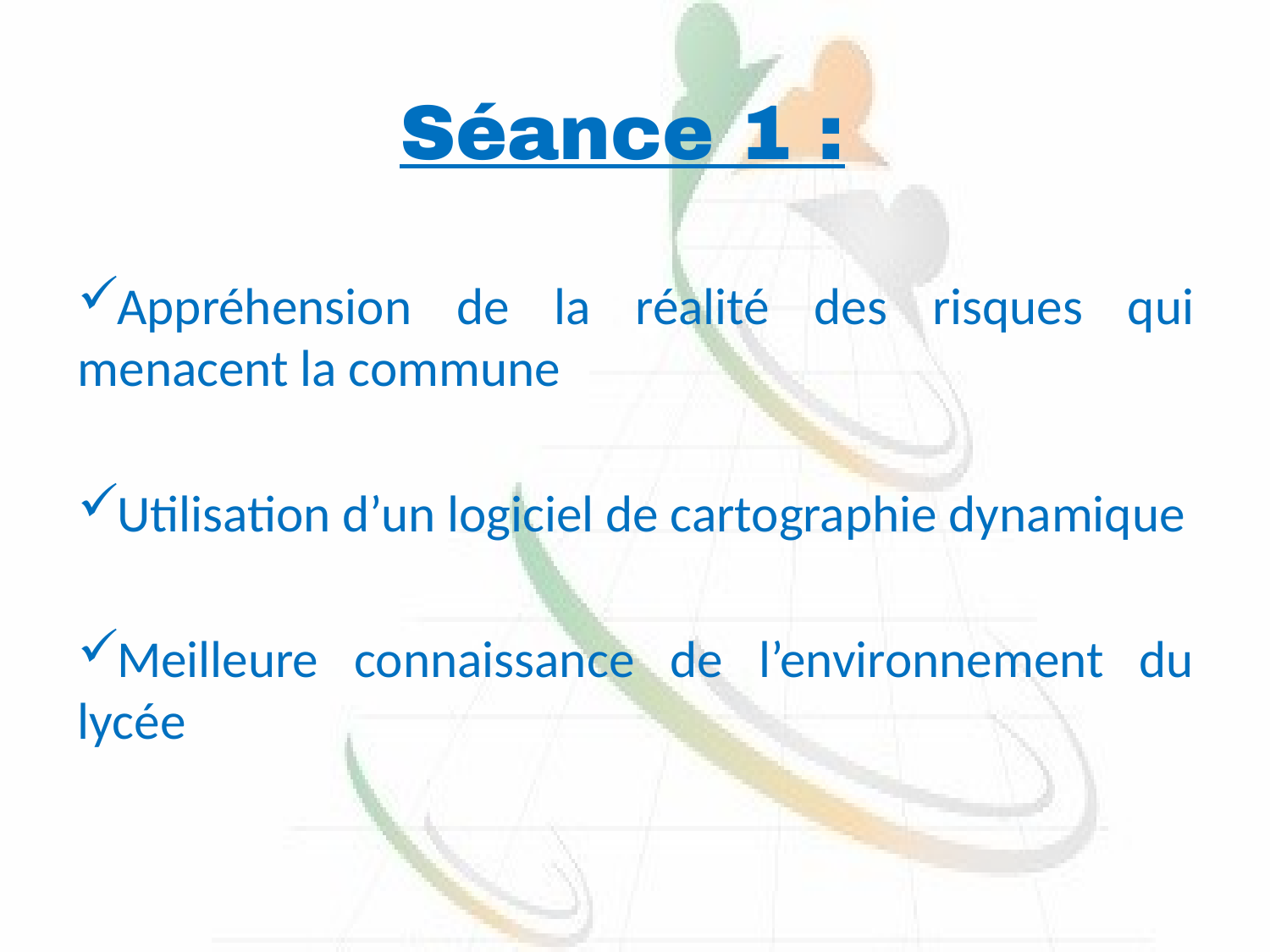

Séance 1 :
Appréhension de la réalité des risques qui menacent la commune

Utilisation d’un logiciel de cartographie dynamique

Meilleure connaissance de l’environnement du lycée